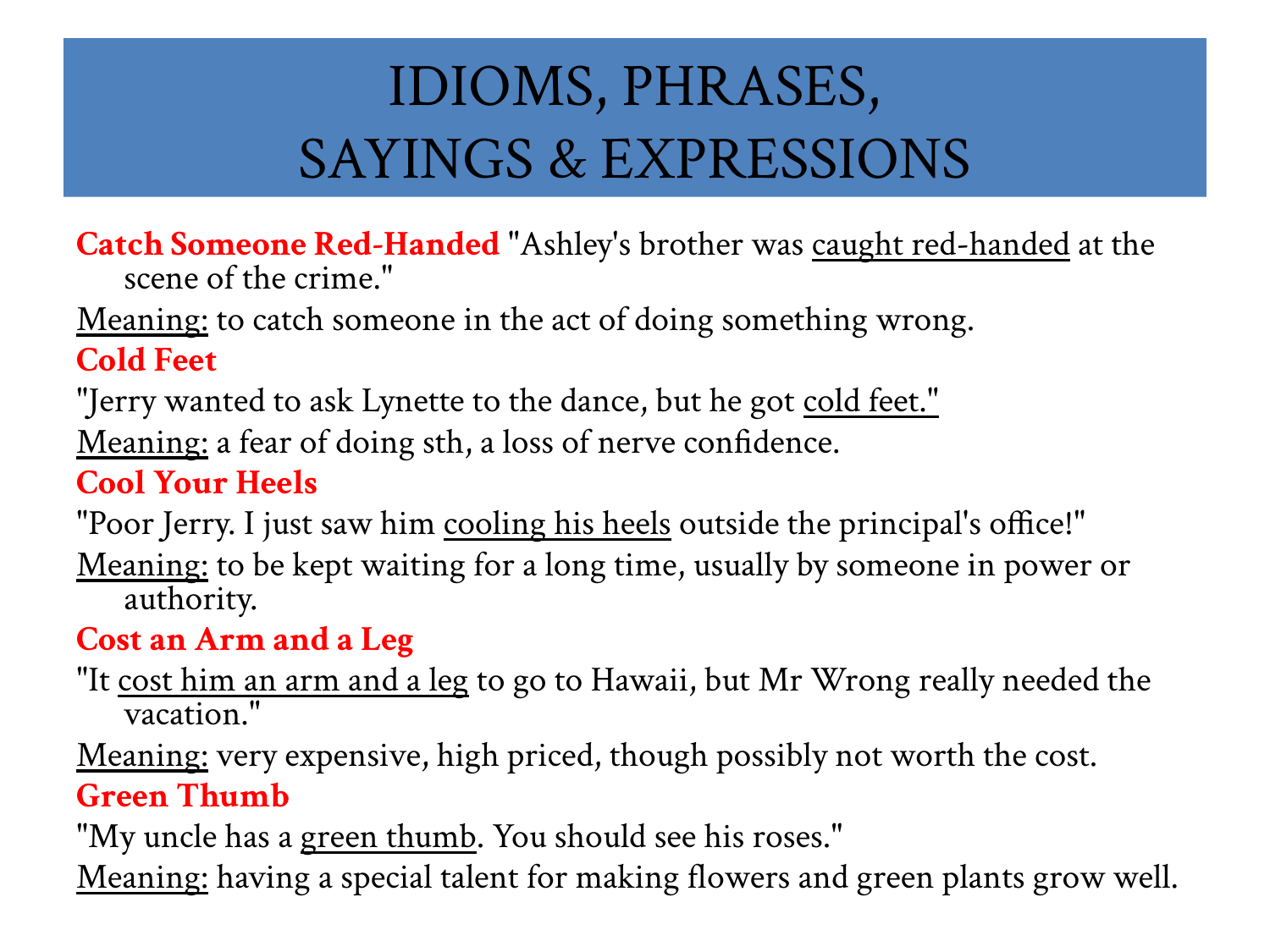

# IDIOMS, PHRASES, SAYINGS & EXPRESSIONS
Catch Someone Red-Handed "Ashley's brother was caught red-handed at the scene of the crime."
Meaning: to catch someone in the act of doing something wrong.
Cold Feet
"Jerry wanted to ask Lynette to the dance, but he got cold feet."
Meaning: a fear of doing sth, a loss of nerve confidence.
Cool Your Heels
"Poor Jerry. I just saw him cooling his heels outside the principal's office!"
Meaning: to be kept waiting for a long time, usually by someone in power or authority.
Cost an Arm and a Leg
"It cost him an arm and a leg to go to Hawaii, but Mr Wrong really needed the vacation."
Meaning: very expensive, high priced, though possibly not worth the cost.
Green Thumb
"My uncle has a green thumb. You should see his roses."
Meaning: having a special talent for making flowers and green plants grow well.